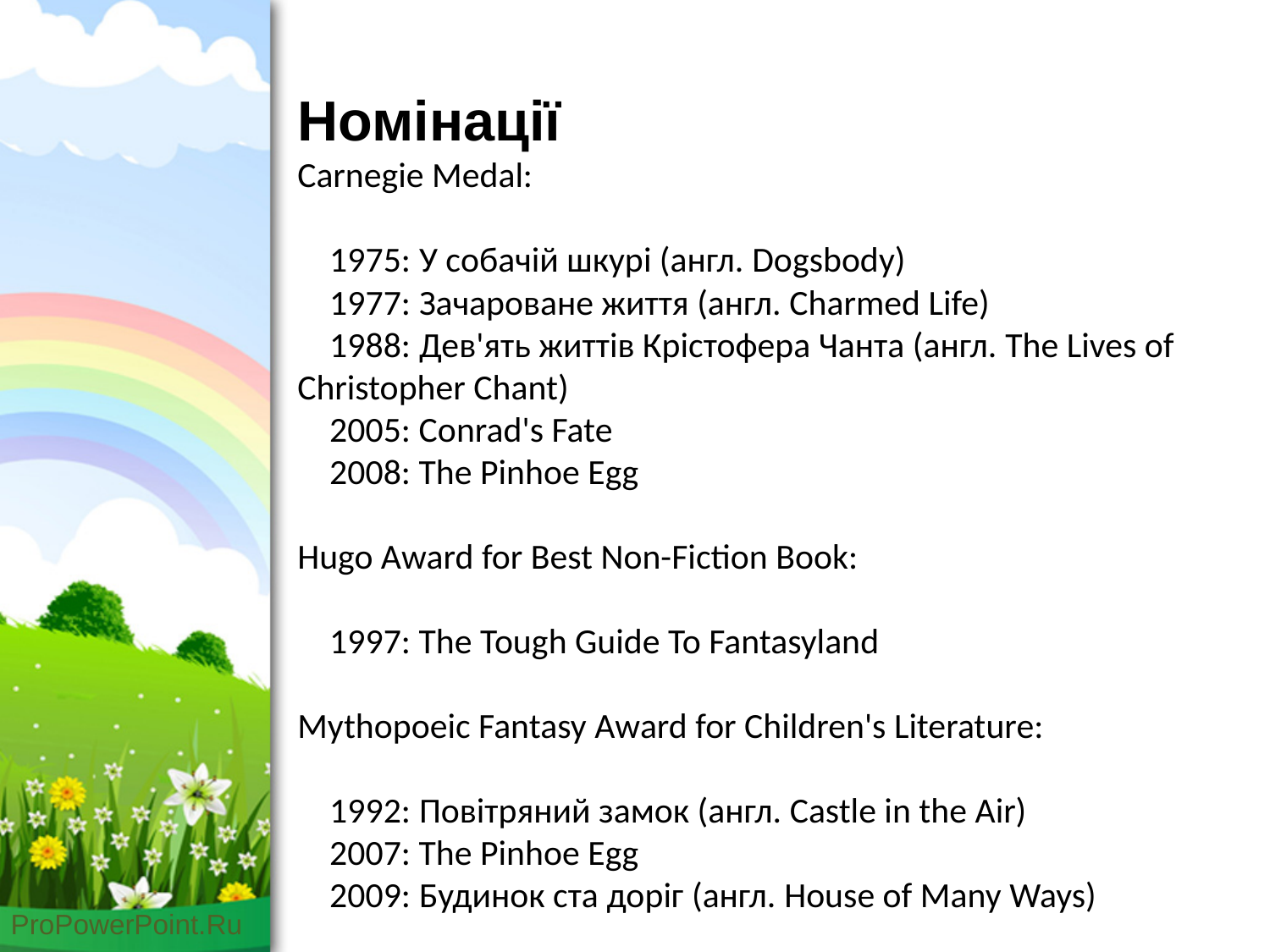

Номінації
Carnegie Medal:

    1975: У собачій шкурі (англ. Dogsbody)
    1977: Зачароване життя (англ. Charmed Life)
    1988: Дев'ять життів Крістофера Чанта (англ. The Lives of Christopher Chant)
    2005: Conrad's Fate
    2008: The Pinhoe Egg

Hugo Award for Best Non-Fiction Book:

    1997: The Tough Guide To Fantasyland

Mythopoeic Fantasy Award for Children's Literature:

    1992: Повітряний замок (англ. Castle in the Air)
    2007: The Pinhoe Egg
    2009: Будинок ста доріг (англ. House of Many Ways)